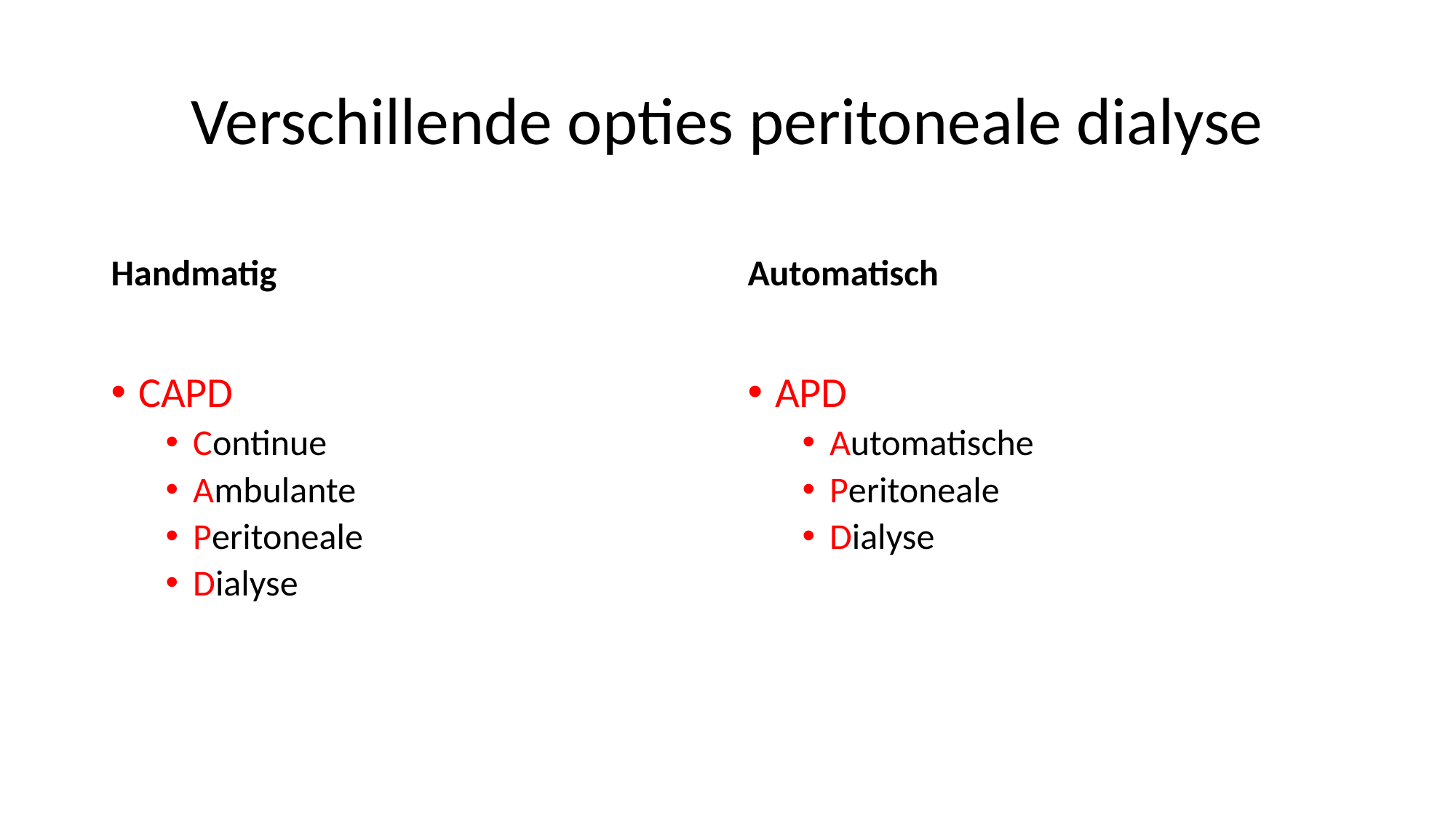

# Verschillende opties peritoneale dialyse
Handmatig
Automatisch

CAPD
Continue
Ambulante
Peritoneale
Dialyse

APD
Automatische
Peritoneale
Dialyse